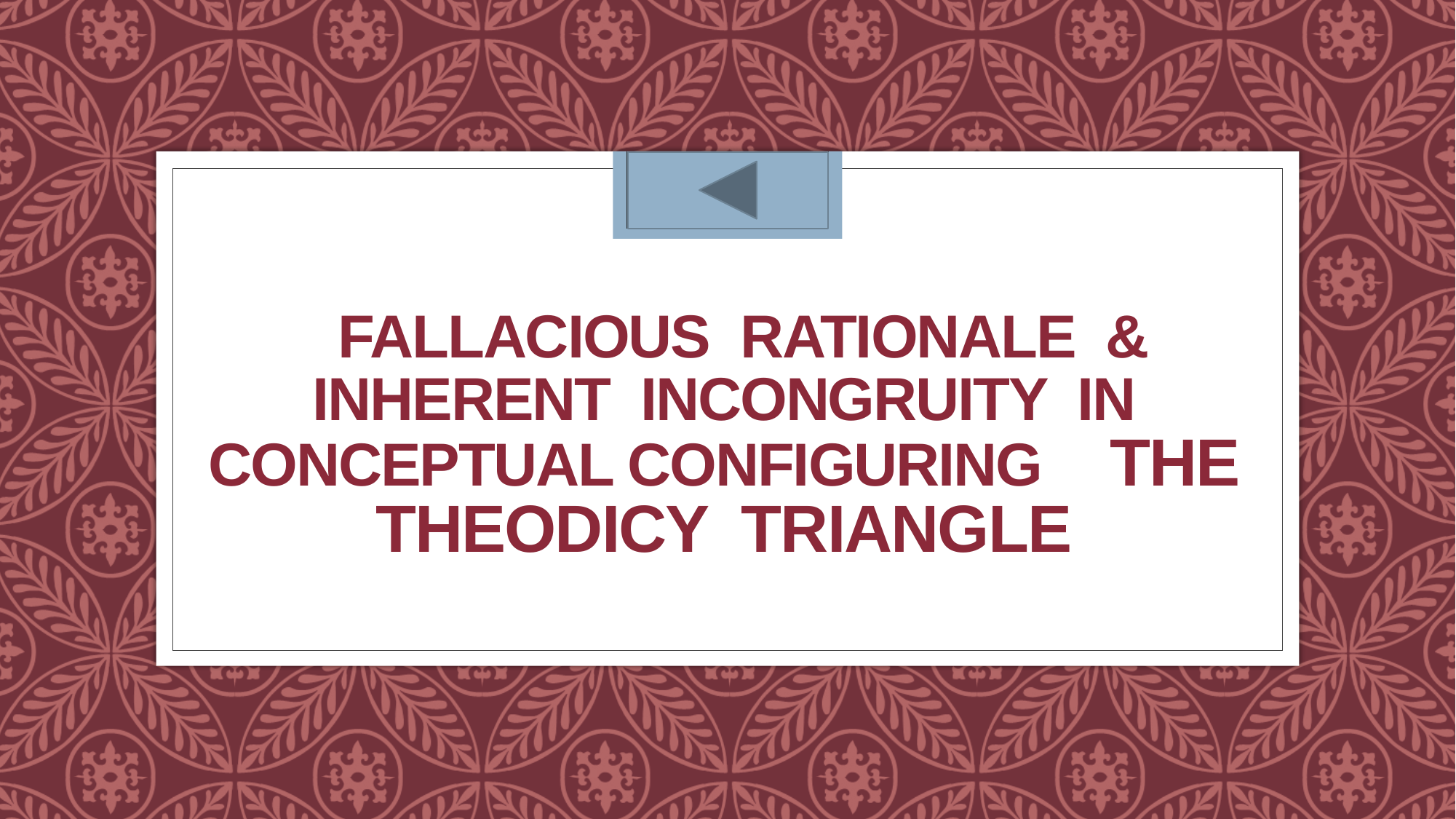

# fallacious  rationale  & inherent  incongruity  in conceptual configuring    the theodicy  triangle